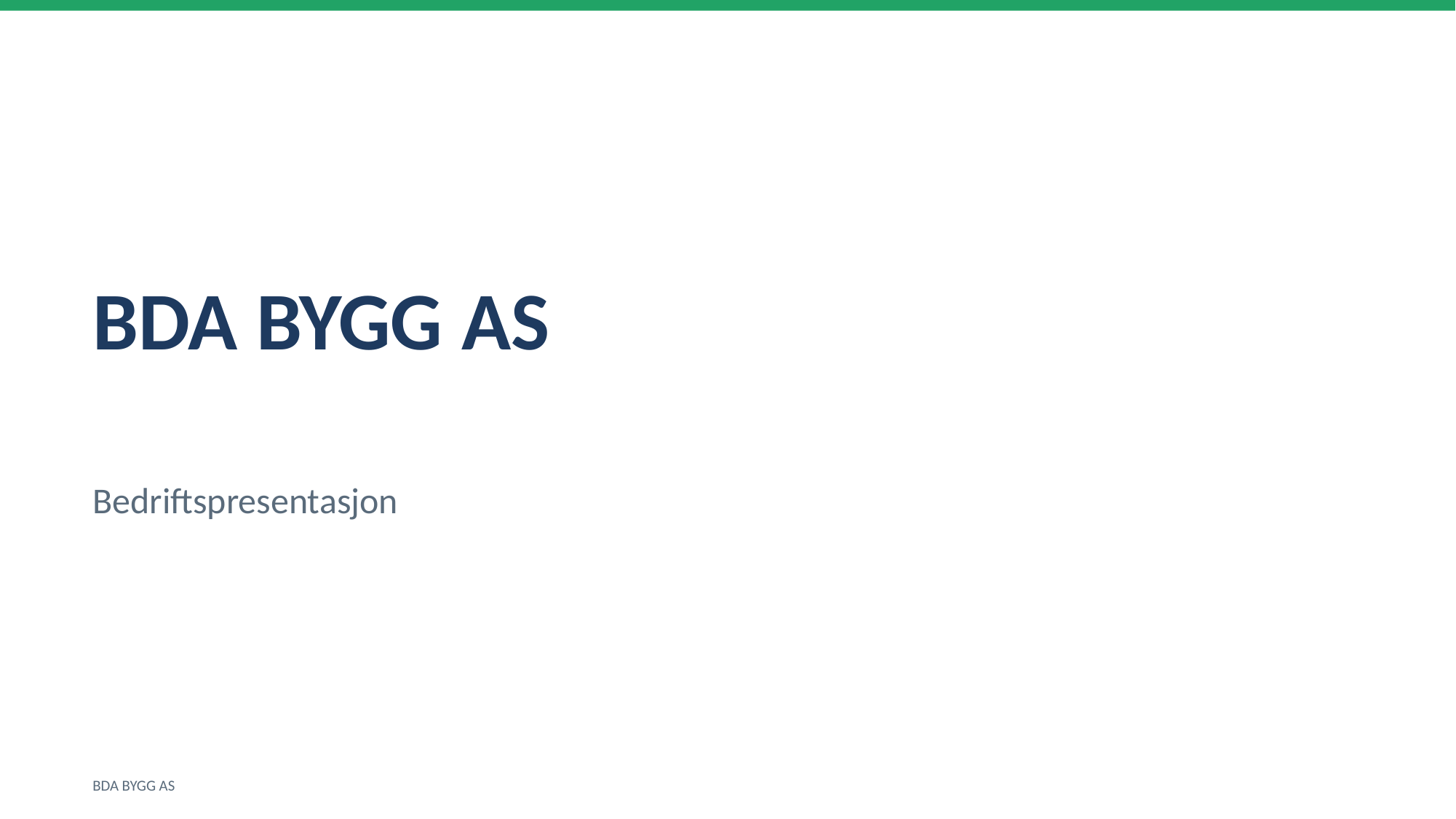

BDA BYGG AS
Bedriftspresentasjon
BDA BYGG AS